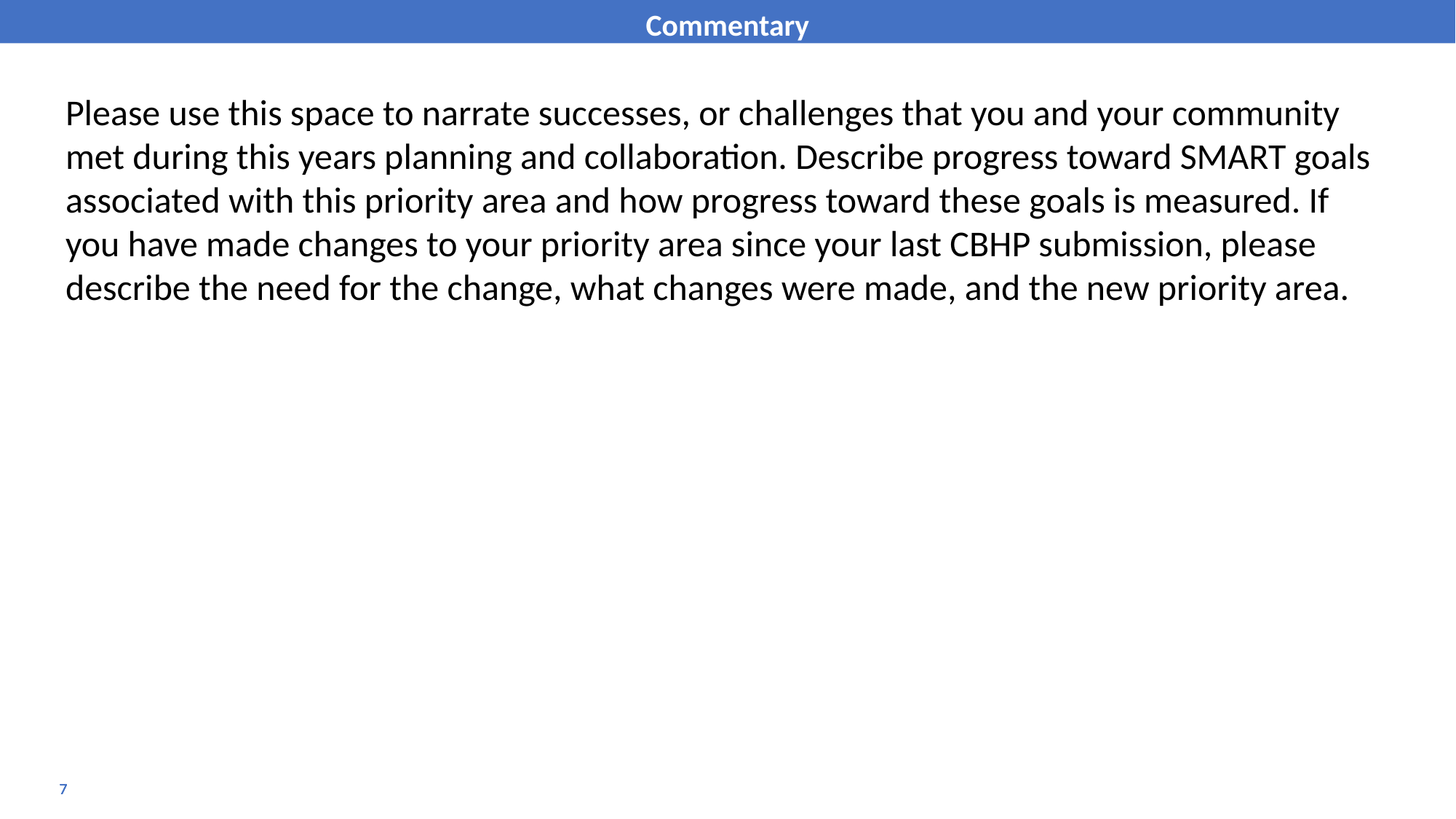

Commentary
Please use this space to narrate successes, or challenges that you and your community met during this years planning and collaboration. Describe progress toward SMART goals associated with this priority area and how progress toward these goals is measured. If you have made changes to your priority area since your last CBHP submission, please describe the need for the change, what changes were made, and the new priority area.